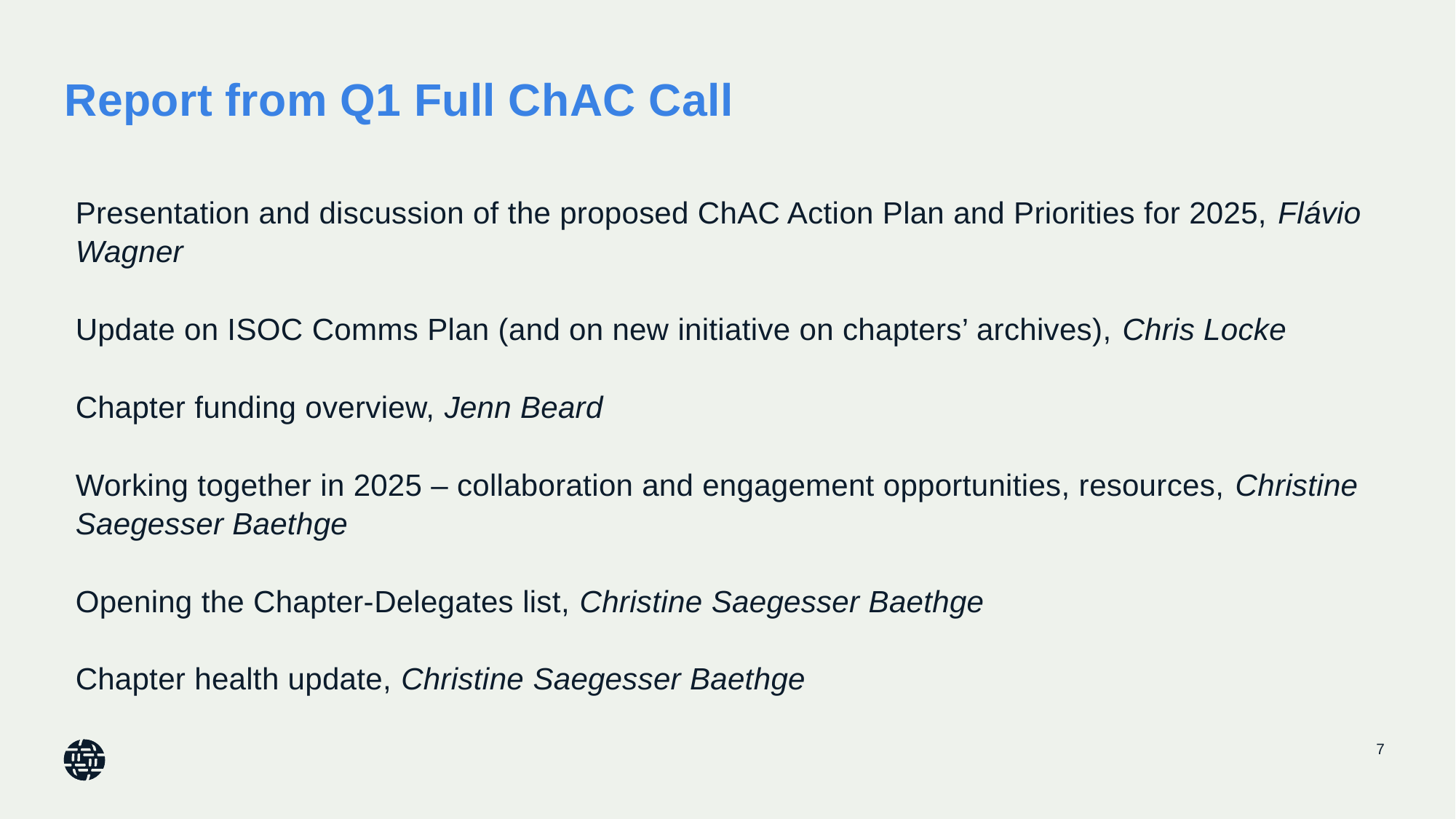

# Report from Q1 Full ChAC Call
Presentation and discussion of the proposed ChAC Action Plan and Priorities for 2025, Flávio Wagner

Update on ISOC Comms Plan (and on new initiative on chapters’ archives), Chris Locke

Chapter funding overview, Jenn Beard

Working together in 2025 – collaboration and engagement opportunities, resources, Christine Saegesser Baethge

Opening the Chapter-Delegates list, Christine Saegesser Baethge

Chapter health update, Christine Saegesser Baethge

7